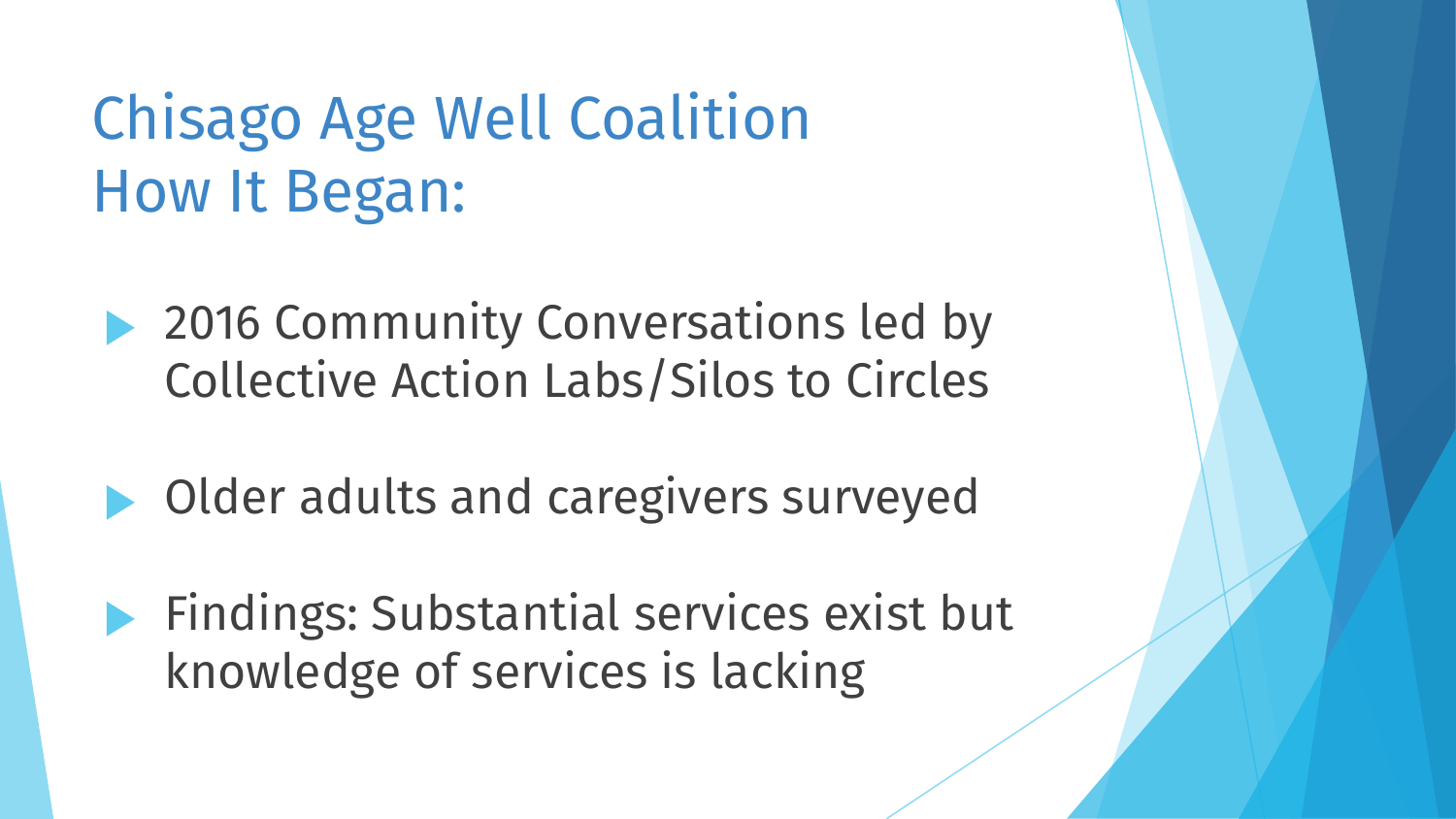

# Chisago Age Well Coalition
How It Began:

2016 Community Conversations led by Collective Action Labs/Silos to Circles
Older adults and caregivers surveyed
Findings: Substantial services exist but
knowledge of services is lacking